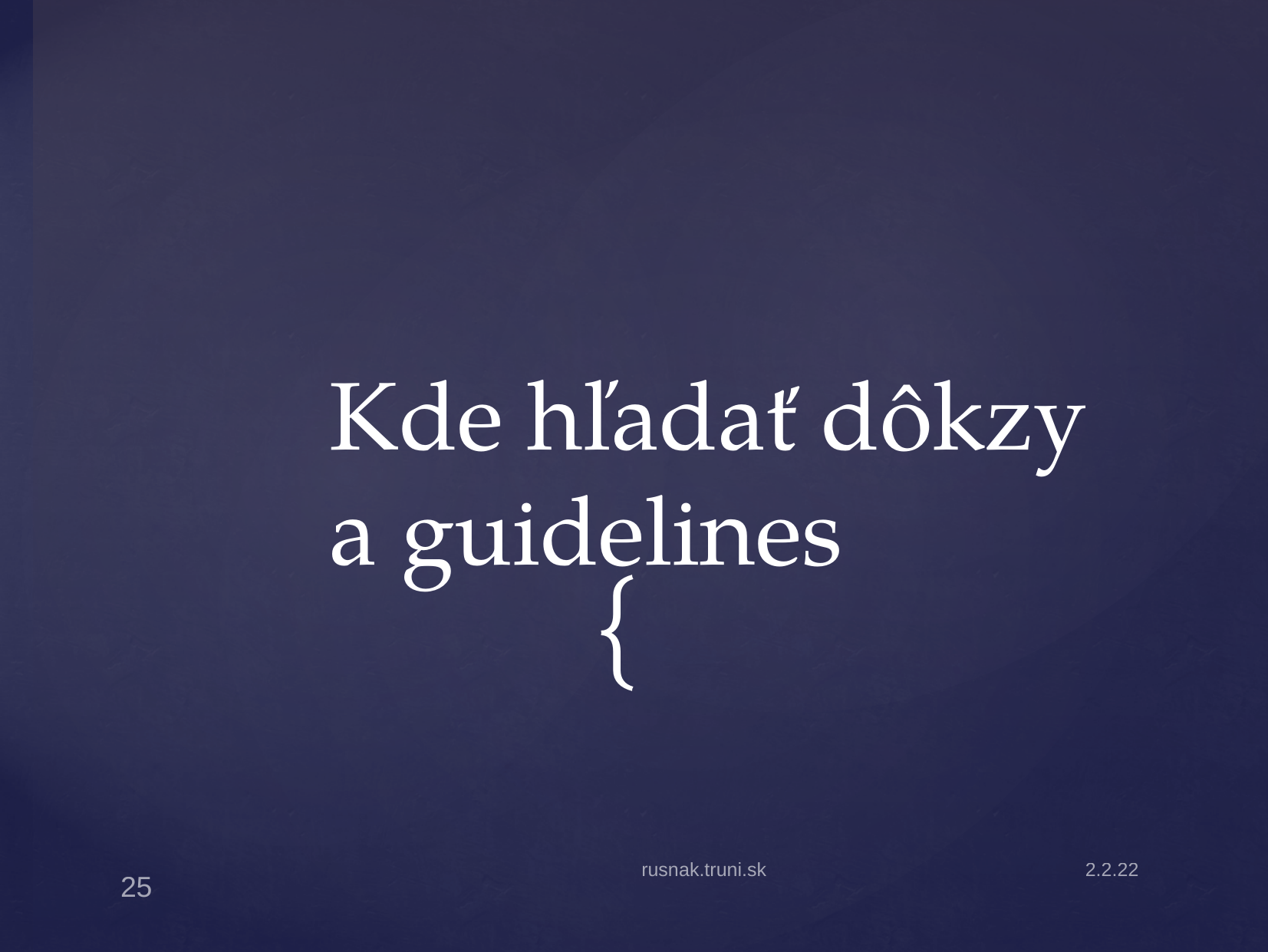

# Kde hľadať dôkzy a guidelines

rusnak.truni.sk
2.2.22
25